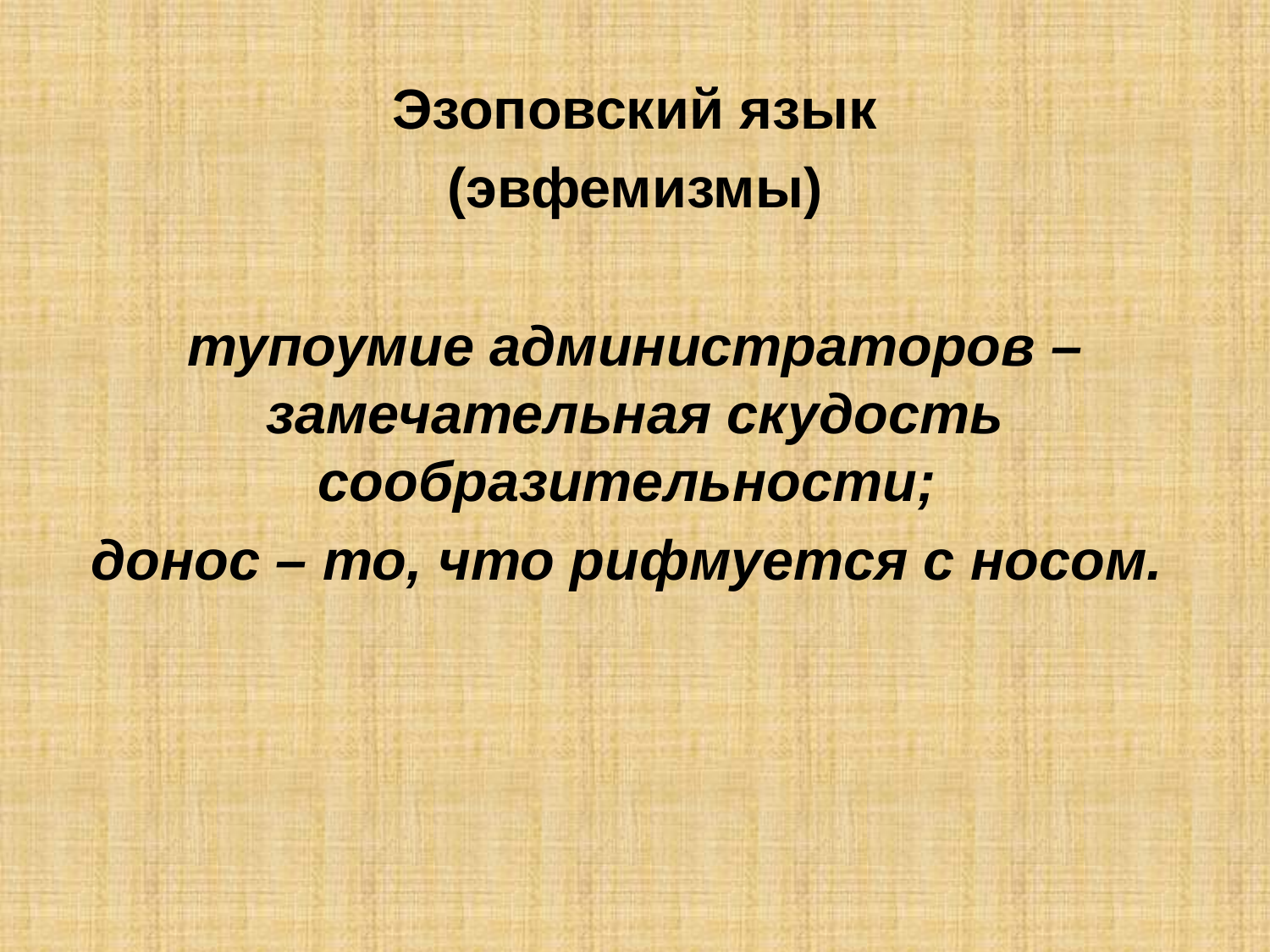

Эзоповский язык
(эвфемизмы)

тупоумие администраторов – замечательная скудость сообразительности;
донос – то, что рифмуется с носом.